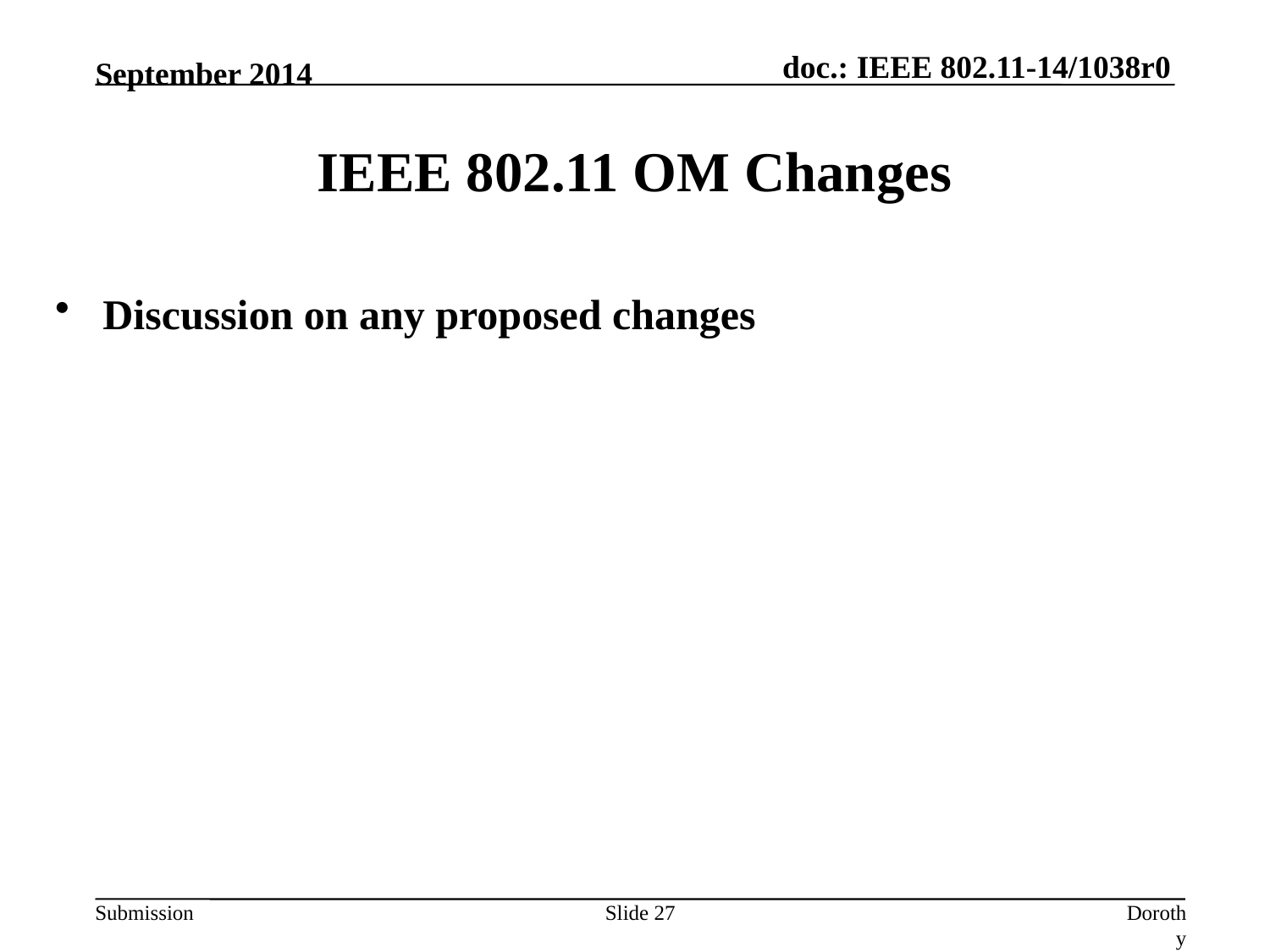

September 2014
# IEEE 802.11 OM Changes

Discussion on any proposed changes
Slide 27
Dorothy Stanley (Aruba Networks)